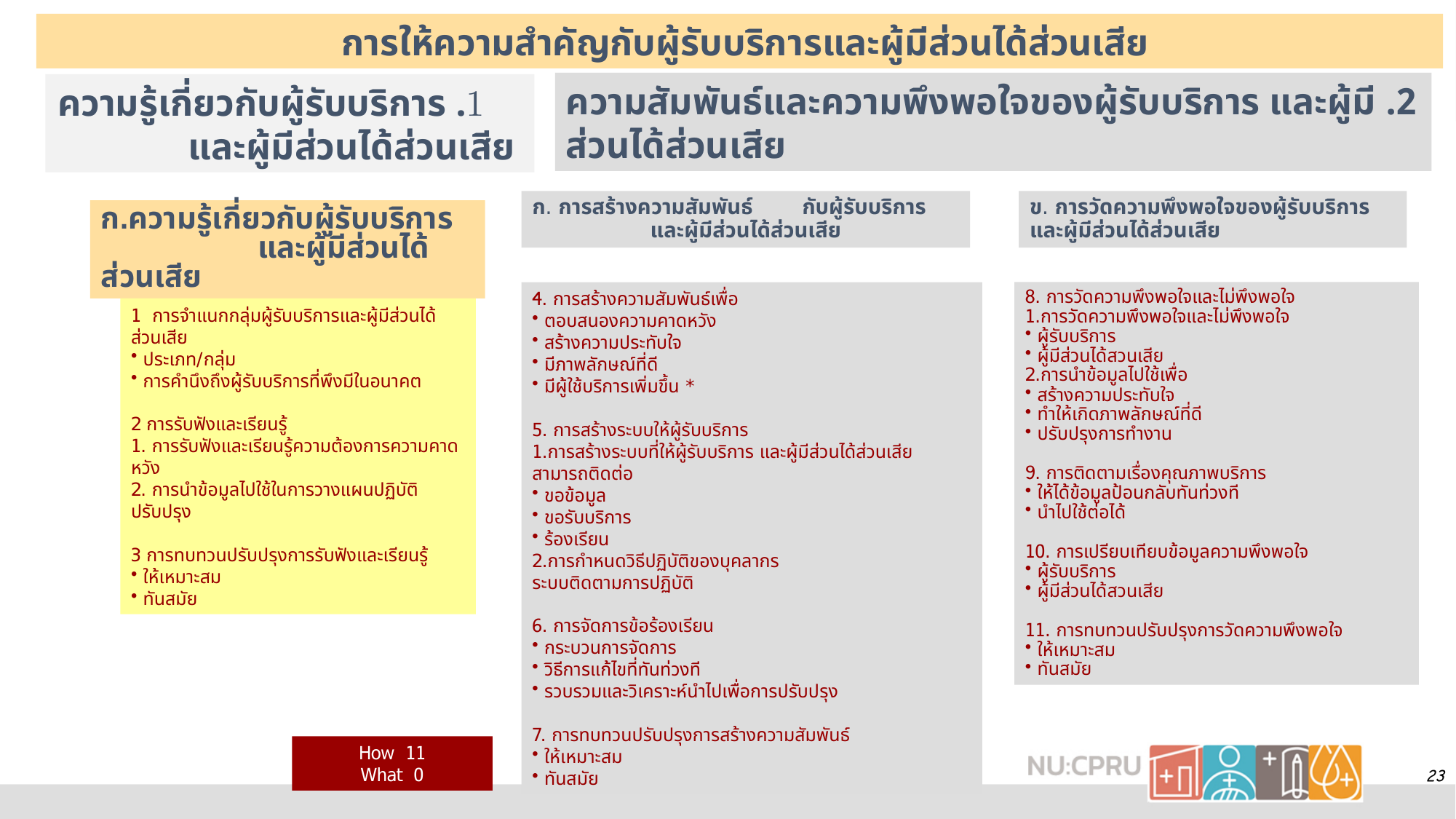

การให้ความสำคัญกับผู้รับบริการและผู้มีส่วนได้ส่วนเสีย
2. ความสัมพันธ์และความพึงพอใจของผู้รับบริการ และผู้มีส่วนได้ส่วนเสีย
    1.ความรู้เกี่ยวกับผู้รับบริการ               และผู้มีส่วนได้ส่วนเสีย
ก. การสร้างความสัมพันธ์        กับผู้รับบริการ
และผู้มีส่วนได้ส่วนเสีย
ข. การวัดความพึงพอใจของผู้รับบริการ  และผู้มีส่วนได้ส่วนเสีย
ก.ความรู้เกี่ยวกับผู้รับบริการ                       และผู้มีส่วนได้ส่วนเสีย
4. การสร้างความสัมพันธ์เพื่อ
 ตอบสนองความคาดหวัง
 สร้างความประทับใจ
 มีภาพลักษณ์ที่ดี
 มีผู้ใช้บริการเพิ่มขึ้น *

5. การสร้างระบบให้ผู้รับบริการ
1.การสร้างระบบที่ให้ผู้รับบริการ และผู้มีส่วนได้ส่วนเสีย สามารถติดต่อ
 ขอข้อมูล
 ขอรับบริการ
 ร้องเรียน
2.การกำหนดวิธีปฏิบัติของบุคลากร
ระบบติดตามการปฏิบัติ

6. การจัดการข้อร้องเรียน
 กระบวนการจัดการ
 วิธีการแก้ไขที่ทันท่วงที
 รวบรวมและวิเคราะห์นำไปเพื่อการปรับปรุง

7. การทบทวนปรับปรุงการสร้างความสัมพันธ์
 ให้เหมาะสม
 ทันสมัย
8. การวัดความพึงพอใจและไม่พึงพอใจ
1.การวัดความพึงพอใจและไม่พึงพอใจ
 ผู้รับบริการ
 ผู้มีส่วนได้สวนเสีย
2.การนำข้อมูลไปใช้เพื่อ
 สร้างความประทับใจ
 ทำให้เกิดภาพลักษณ์ที่ดี
 ปรับปรุงการทำงาน

9. การติดตามเรื่องคุณภาพบริการ
 ให้ได้ข้อมูลป้อนกลับทันท่วงที
 นำไปใช้ต่อได้

10. การเปรียบเทียบข้อมูลความพึงพอใจ
 ผู้รับบริการ
 ผู้มีส่วนได้สวนเสีย

11. การทบทวนปรับปรุงการวัดความพึงพอใจ
 ให้เหมาะสม
 ทันสมัย
1  การจำแนกกลุ่มผู้รับบริการและผู้มีส่วนได้ส่วนเสีย
 ประเภท/กลุ่ม
 การคำนึงถึงผู้รับบริการที่พึงมีในอนาคต

2 การรับฟังและเรียนรู้
1. การรับฟังและเรียนรู้ความต้องการความคาดหวัง
2. การนำข้อมูลไปใช้ในการวางแผนปฏิบัติปรับปรุง

3 การทบทวนปรับปรุงการรับฟังและเรียนรู้
 ให้เหมาะสม
 ทันสมัย
How  11
What  0
23